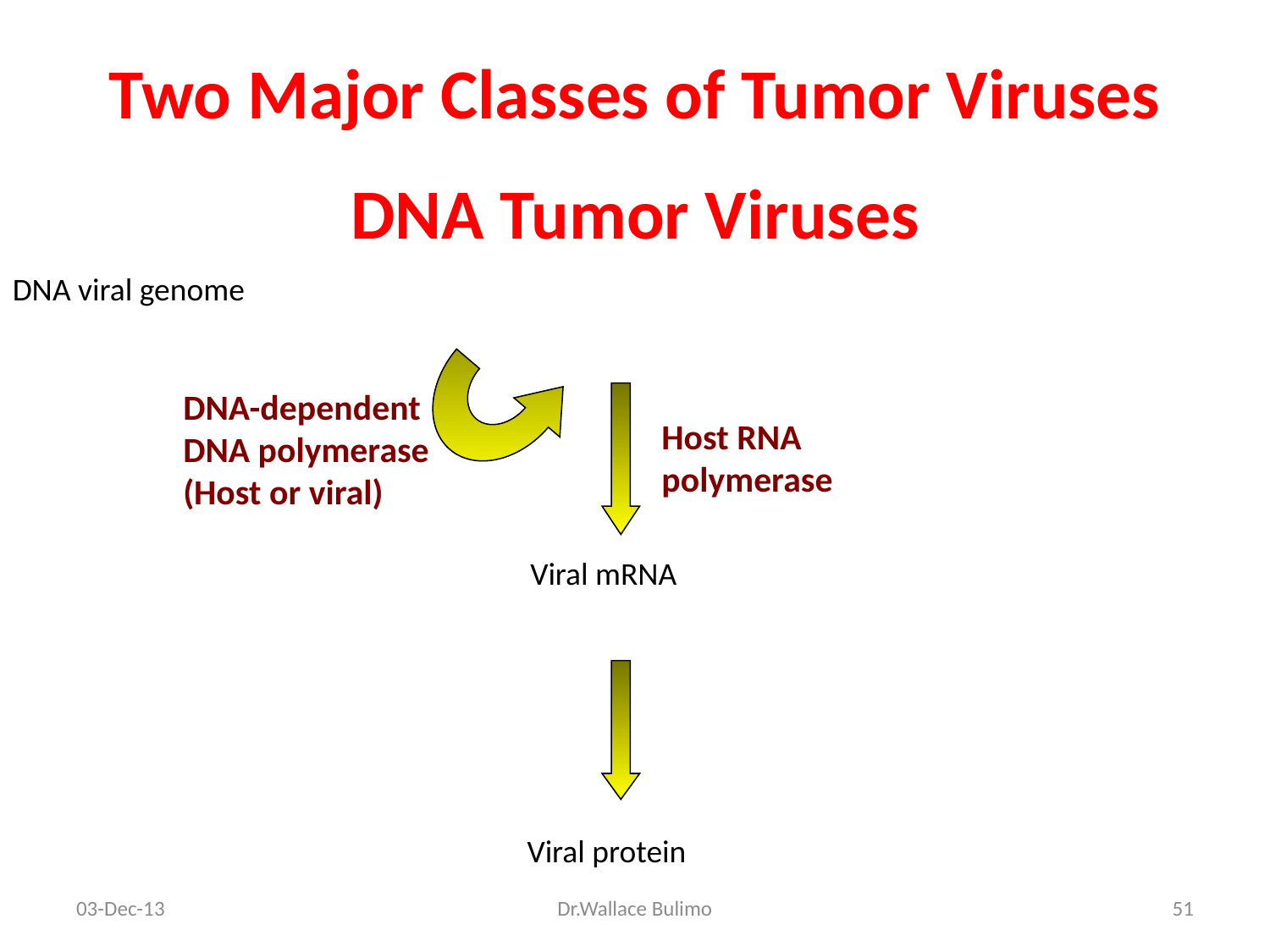

Two Major Classes of Tumor Viruses
DNA Tumor Viruses
DNA viral genome

DNA-dependent
DNA polymerase
(Host or viral)

Host RNA polymerase
Viral mRNA

Viral protein
03-Dec-13
Dr.Wallace Bulimo
51